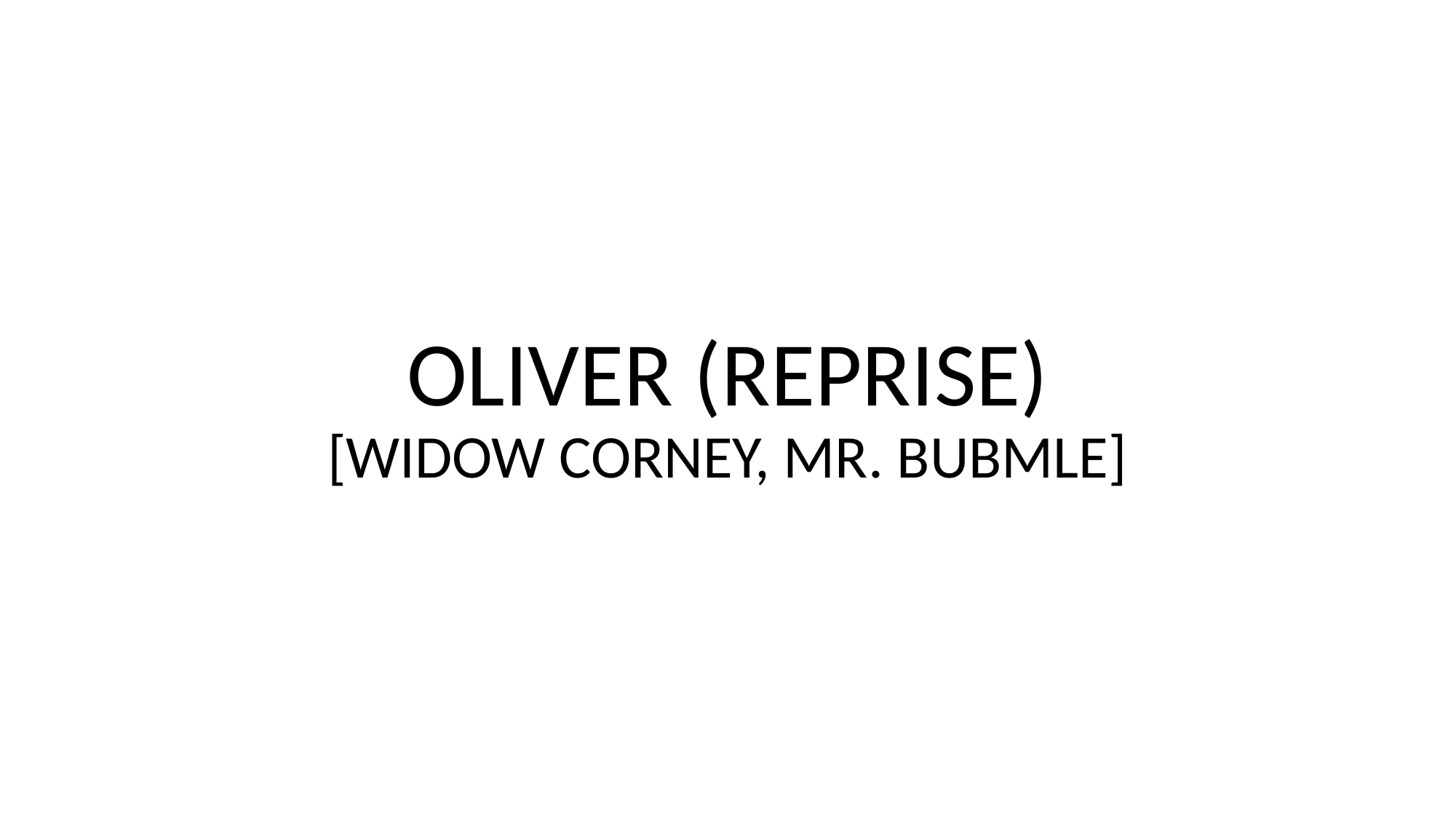

# OLIVER (REPRISE) [WIDOW CORNEY, MR. BUBMLE]